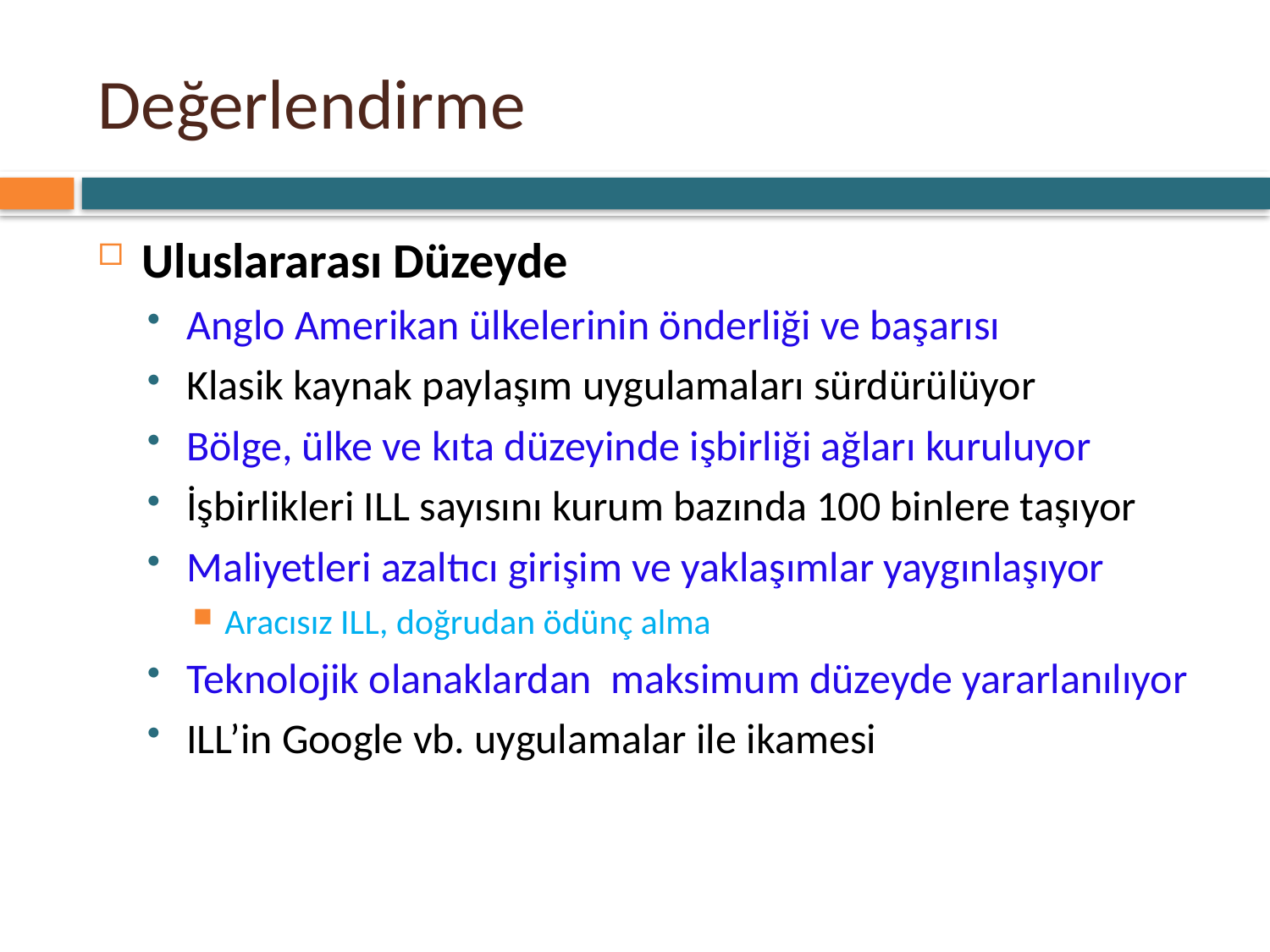

# Değerlendirme
Uluslararası Düzeyde
Anglo Amerikan ülkelerinin önderliği ve başarısı
Klasik kaynak paylaşım uygulamaları sürdürülüyor
Bölge, ülke ve kıta düzeyinde işbirliği ağları kuruluyor
İşbirlikleri ILL sayısını kurum bazında 100 binlere taşıyor
Maliyetleri azaltıcı girişim ve yaklaşımlar yaygınlaşıyor
Aracısız ILL, doğrudan ödünç alma
Teknolojik olanaklardan  maksimum düzeyde yararlanılıyor
ILL’in Google vb. uygulamalar ile ikamesi